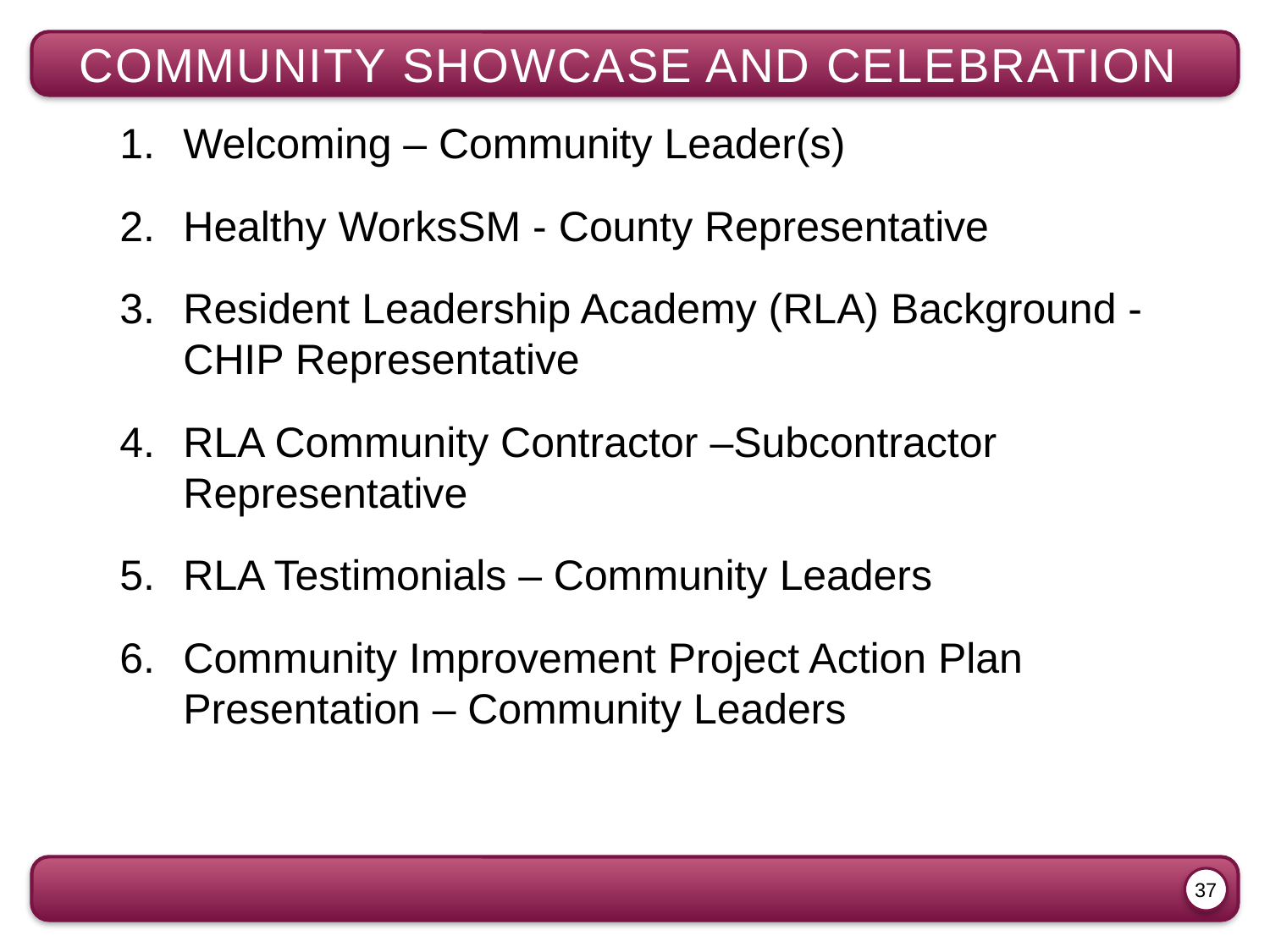

community showcase and celebration
Welcoming – Community Leader(s)
Healthy WorksSM - County Representative
Resident Leadership Academy (RLA) Background - CHIP Representative
RLA Community Contractor –Subcontractor Representative
RLA Testimonials – Community Leaders
Community Improvement Project Action Plan Presentation – Community Leaders

37